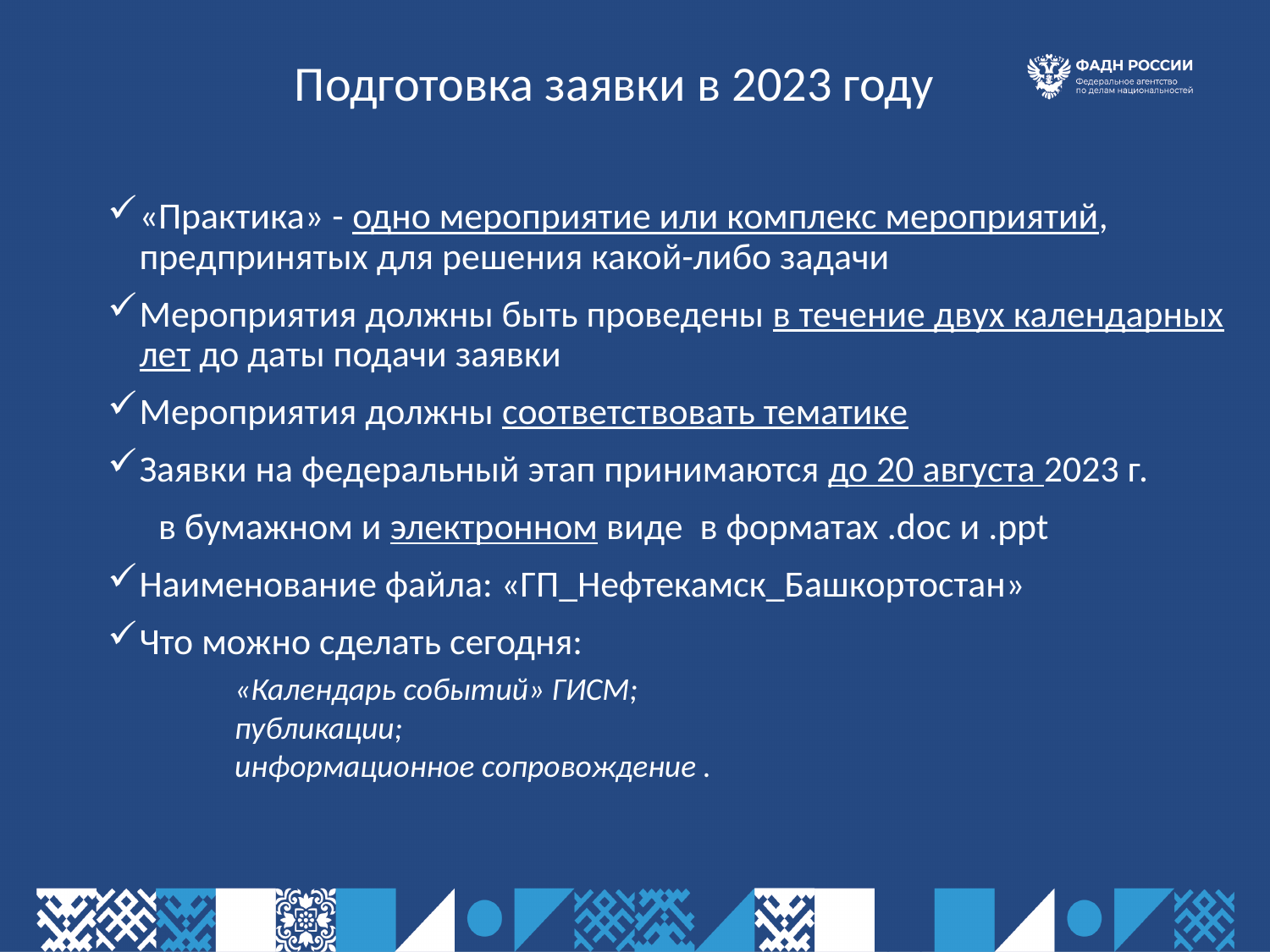

Подготовка заявки в 2023 году

«Практика» - одно мероприятие или комплекс мероприятий, предпринятых для решения какой-либо задачи
Мероприятия должны быть проведены в течение двух календарных лет до даты подачи заявки
Мероприятия должны соответствовать тематике
Заявки на федеральный этап принимаются до 20 августа 2023 г.
      в бумажном и электронном виде  в форматах .doc и .ppt
Наименование файла: «ГП_Нефтекамск_Башкортостан»
Что можно сделать сегодня:
	«Календарь событий» ГИСМ;
	публикации;
	информационное сопровождение .